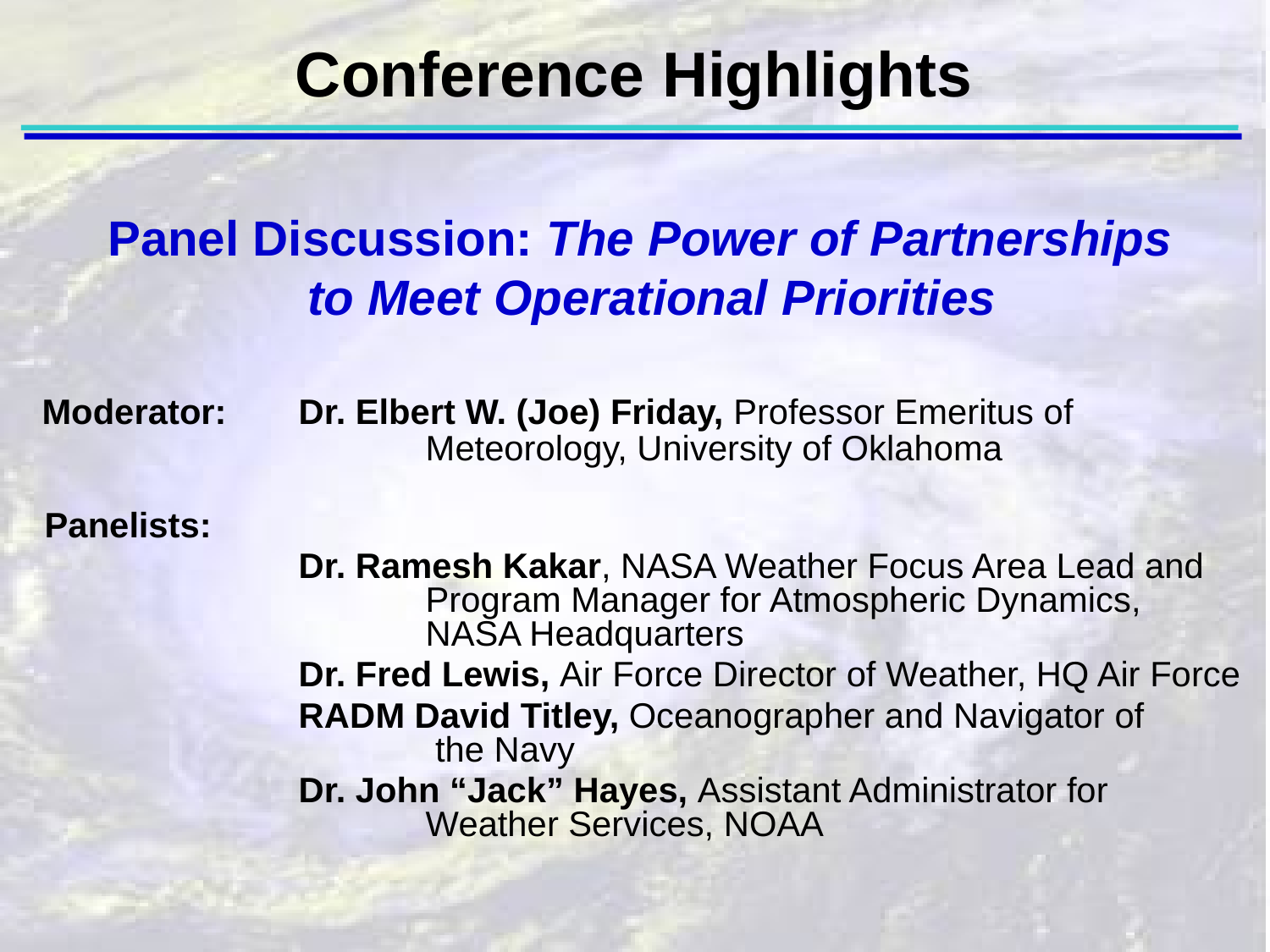

Conference Highlights
Panel Discussion: The Power of Partnerships to Meet Operational Priorities
   Moderator: 	Dr. Elbert W. (Joe) Friday, Professor Emeritus of 				Meteorology, University of Oklahoma

	Panelists:
			Dr. Ramesh Kakar, NASA Weather Focus Area Lead and 			Program Manager for Atmospheric Dynamics,				NASA Headquarters
			Dr. Fred Lewis, Air Force Director of Weather, HQ Air Force
			RADM David Titley, Oceanographer and Navigator of				 the Navy
	 		Dr. John “Jack” Hayes, Assistant Administrator for 				Weather Services, NOAA